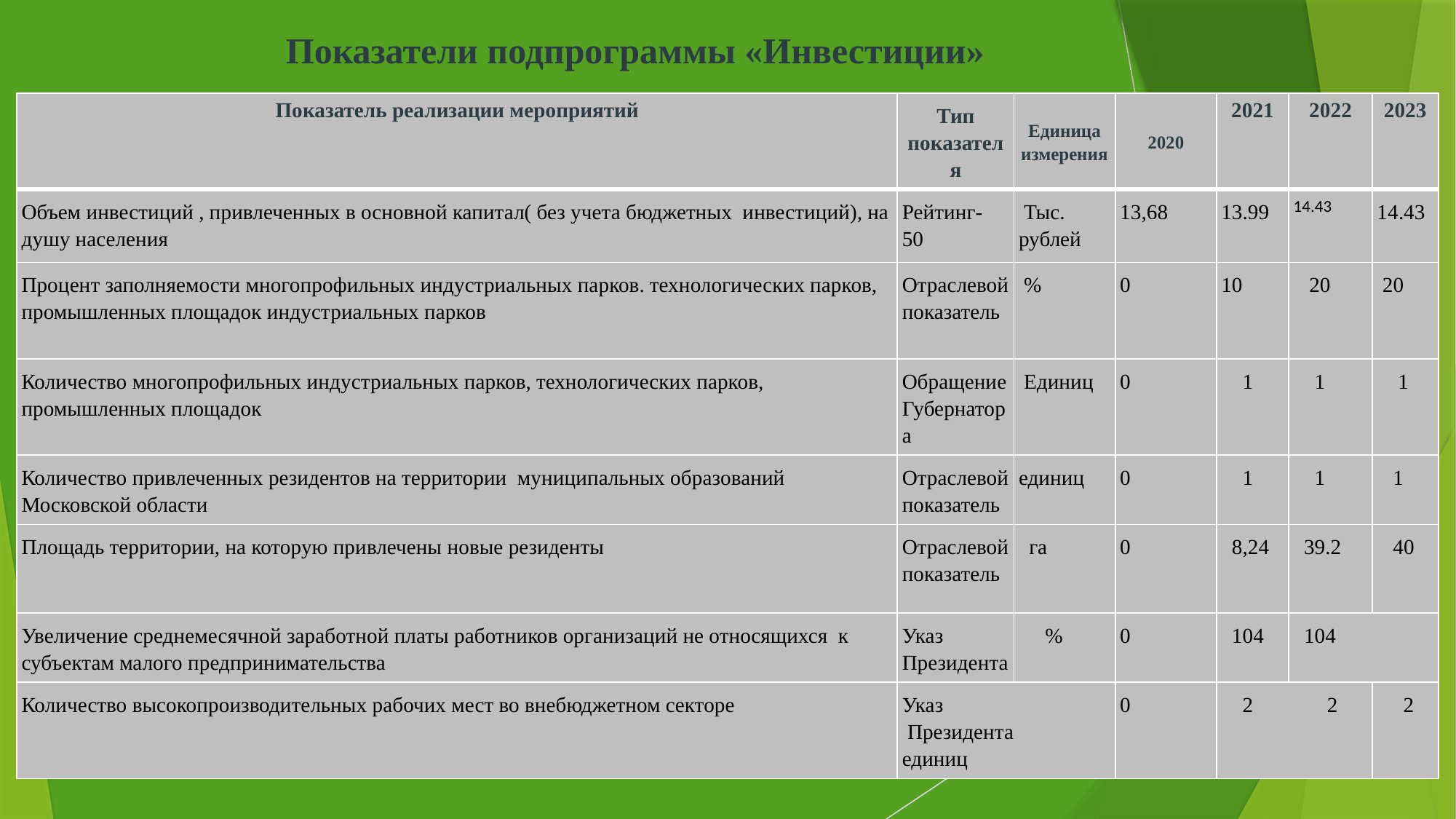

# Показатели подпрограммы «Инвестиции»
| Показатель реализации мероприятий | Тип показателя | Единица измерения | 2020 | 2021 | 2022 | 2023 |
| --- | --- | --- | --- | --- | --- | --- |
| Объем инвестиций , привлеченных в основной капитал( без учета бюджетных инвестиций), на душу населения | Рейтинг- 50 | Тыс. рублей | 13,68 | 13.99 | 14.43 | 14.43 |
| Процент заполняемости многопрофильных индустриальных парков. технологических парков, промышленных площадок индустриальных парков | Отраслевой показатель | % | 0 | 10 | 20 | 20 |
| Количество многопрофильных индустриальных парков, технологических парков, промышленных площадок | Обращение Губернатора | Единиц | 0 | 1 | 1 | 1 |
| Количество привлеченных резидентов на территории муниципальных образований Московской области | Отраслевой показатель | единиц | 0 | 1 | 1 | 1 |
| Площадь территории, на которую привлечены новые резиденты | Отраслевой показатель | га | 0 | 8,24 | 39.2 | 40 |
| Увеличение среднемесячной заработной платы работников организаций не относящихся к субъектам малого предпринимательства | Указ Президента | % | 0 | 104 | 104 |  |
| Количество высокопроизводительных рабочих мест во внебюджетном секторе | Указ Президента единиц |  | 0 | 2 2 |  | 2 |